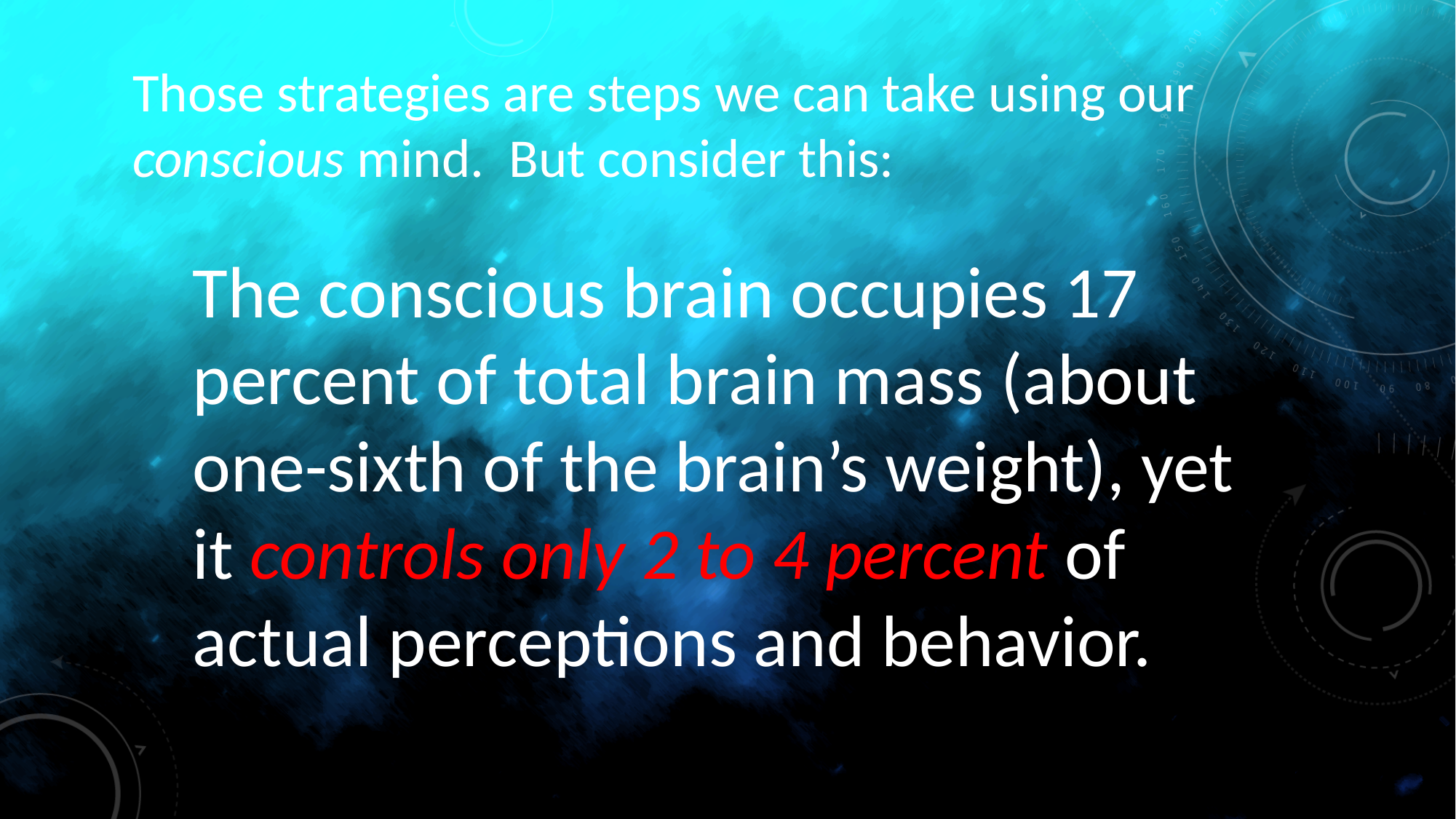

Those strategies are steps we can take using our conscious mind.  But consider this:
The conscious brain occupies 17 percent of total brain mass (about one-sixth of the brain’s weight), yet it controls only 2 to 4 percent of actual perceptions and behavior.